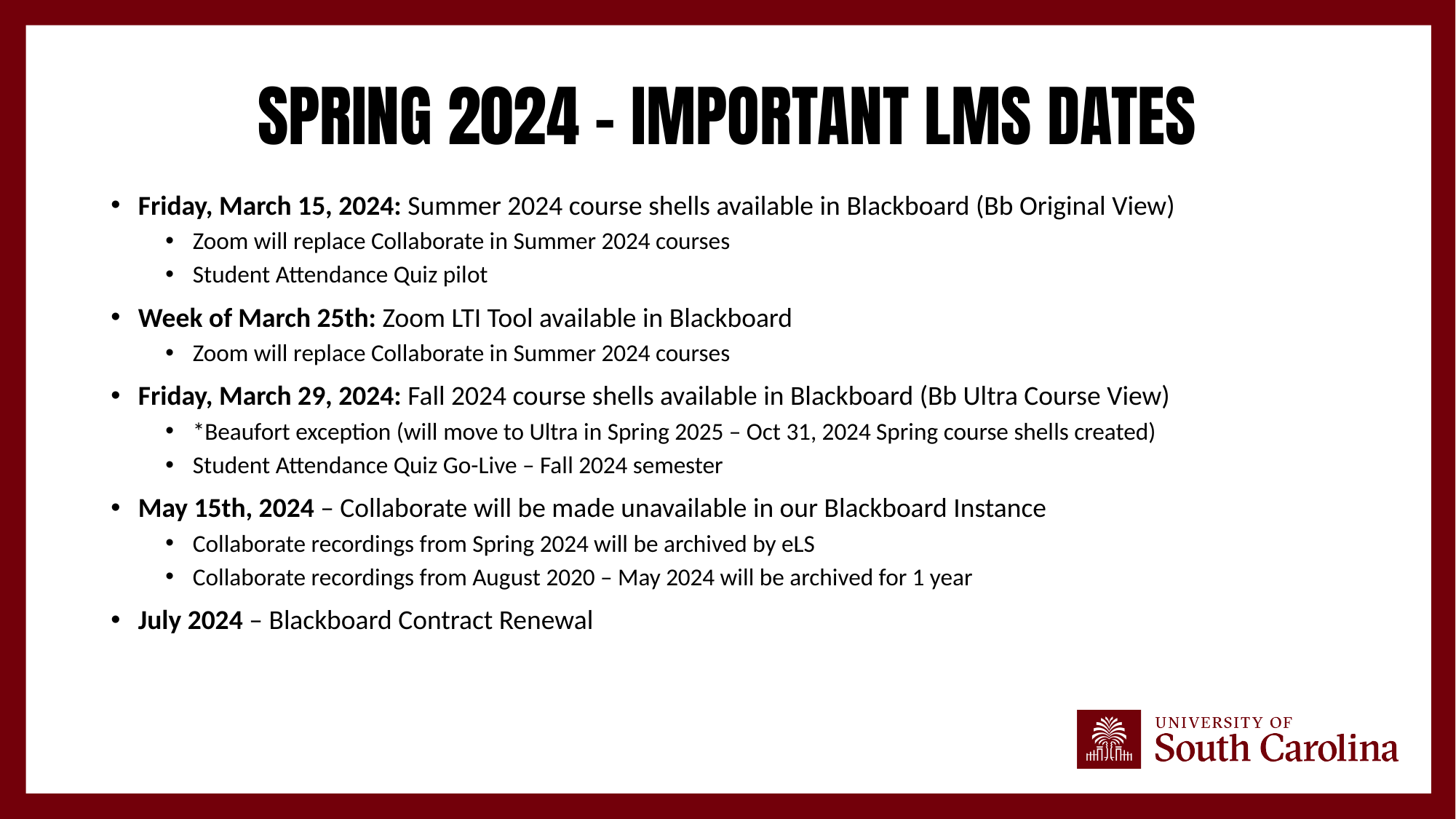

# Spring 2024 - Important LMS Dates
Friday, March 15, 2024: Summer 2024 course shells available in Blackboard (Bb Original View)
Zoom will replace Collaborate in Summer 2024 courses
Student Attendance Quiz pilot
Week of March 25th: Zoom LTI Tool available in Blackboard
Zoom will replace Collaborate in Summer 2024 courses
Friday, March 29, 2024: Fall 2024 course shells available in Blackboard (Bb Ultra Course View)
*Beaufort exception (will move to Ultra in Spring 2025 – Oct 31, 2024 Spring course shells created)
Student Attendance Quiz Go-Live – Fall 2024 semester
May 15th, 2024 – Collaborate will be made unavailable in our Blackboard Instance
Collaborate recordings from Spring 2024 will be archived by eLS
Collaborate recordings from August 2020 – May 2024 will be archived for 1 year
July 2024 – Blackboard Contract Renewal